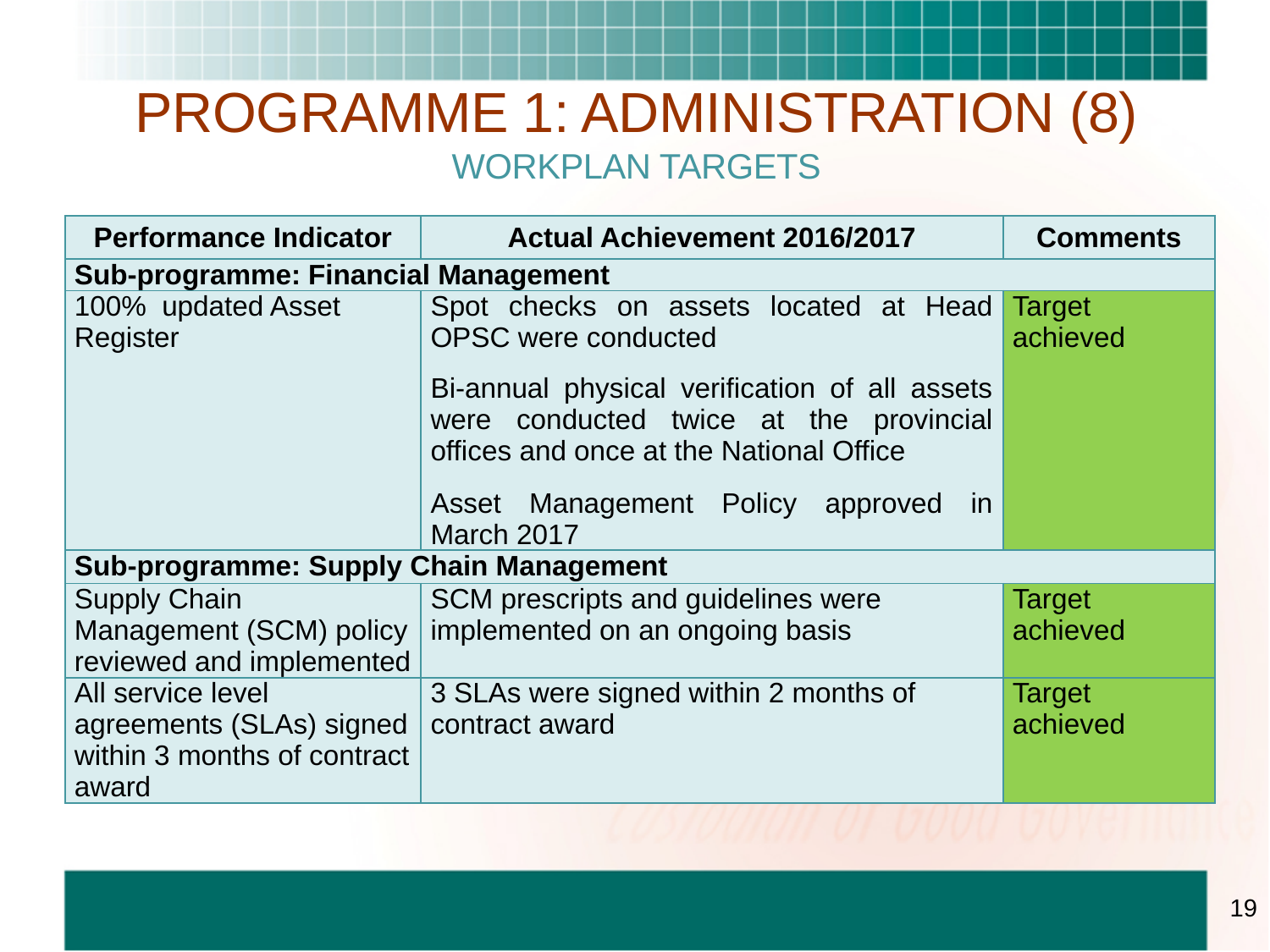

# PROGRAMME 1: ADMINISTRATION (8) WORKPLAN TARGETS
| Performance Indicator | Actual Achievement 2016/2017 | Comments |
| --- | --- | --- |
| Sub-programme: Financial Management |  |  |
| 100% updated Asset Register | Spot checks on assets located at Head OPSC were conducted Bi-annual physical verification of all assets were conducted twice at the provincial offices and once at the National Office Asset Management Policy approved in March 2017 | Target achieved |
| Sub-programme: Supply Chain Management |  |  |
| Supply Chain Management (SCM) policy reviewed and implemented | SCM prescripts and guidelines were implemented on an ongoing basis | Target achieved |
| All service level agreements (SLAs) signed within 3 months of contract award | 3 SLAs were signed within 2 months of contract award | Target achieved |
19